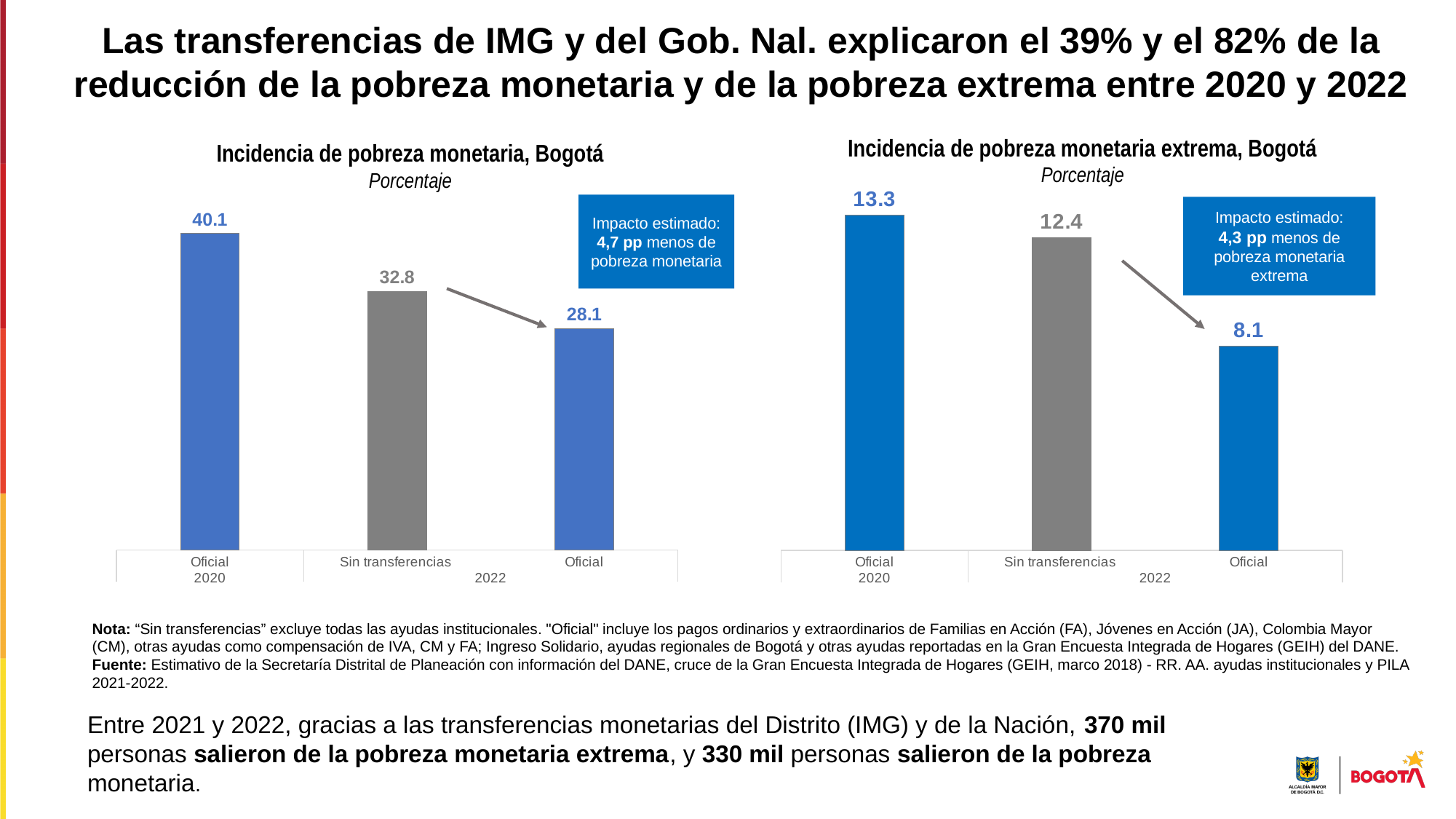

Las transferencias de IMG y del Gob. Nal. explicaron el 39% y el 82% de la reducción de la pobreza monetaria y de la pobreza extrema entre 2020 y 2022
Incidencia de pobreza monetaria extrema, Bogotá
Porcentaje
Incidencia de pobreza monetaria, Bogotá
Porcentaje

### Chart

| Category | 2021 |
|---|---|
| Oficial | 40.1 |
| Sin transferencias  | 32.8 |
| Oficial | 28.1 |

### Chart

| Category | 2021 |
|---|---|
| Oficial | 13.3 |
| Sin transferencias  | 12.4 |
| Oficial | 8.1 |
Impacto estimado:
4,7 pp menos de pobreza monetaria
Impacto estimado:
4,3 pp menos de pobreza monetaria extrema
Nota: “Sin transferencias” excluye todas las ayudas institucionales. "Oficial" incluye los pagos ordinarios y extraordinarios de Familias en Acción (FA), Jóvenes en Acción (JA), Colombia Mayor (CM), otras ayudas como compensación de IVA, CM y FA; Ingreso Solidario, ayudas regionales de Bogotá y otras ayudas reportadas en la Gran Encuesta Integrada de Hogares (GEIH) del DANE.
Fuente: Estimativo de la Secretaría Distrital de Planeación con información del DANE, cruce de la Gran Encuesta Integrada de Hogares (GEIH, marco 2018) - RR. AA. ayudas institucionales y PILA 2021-2022.
Entre 2021 y 2022, gracias a las transferencias monetarias del Distrito (IMG) y de la Nación, 370 mil personas salieron de la pobreza monetaria extrema, y 330 mil personas salieron de la pobreza monetaria.